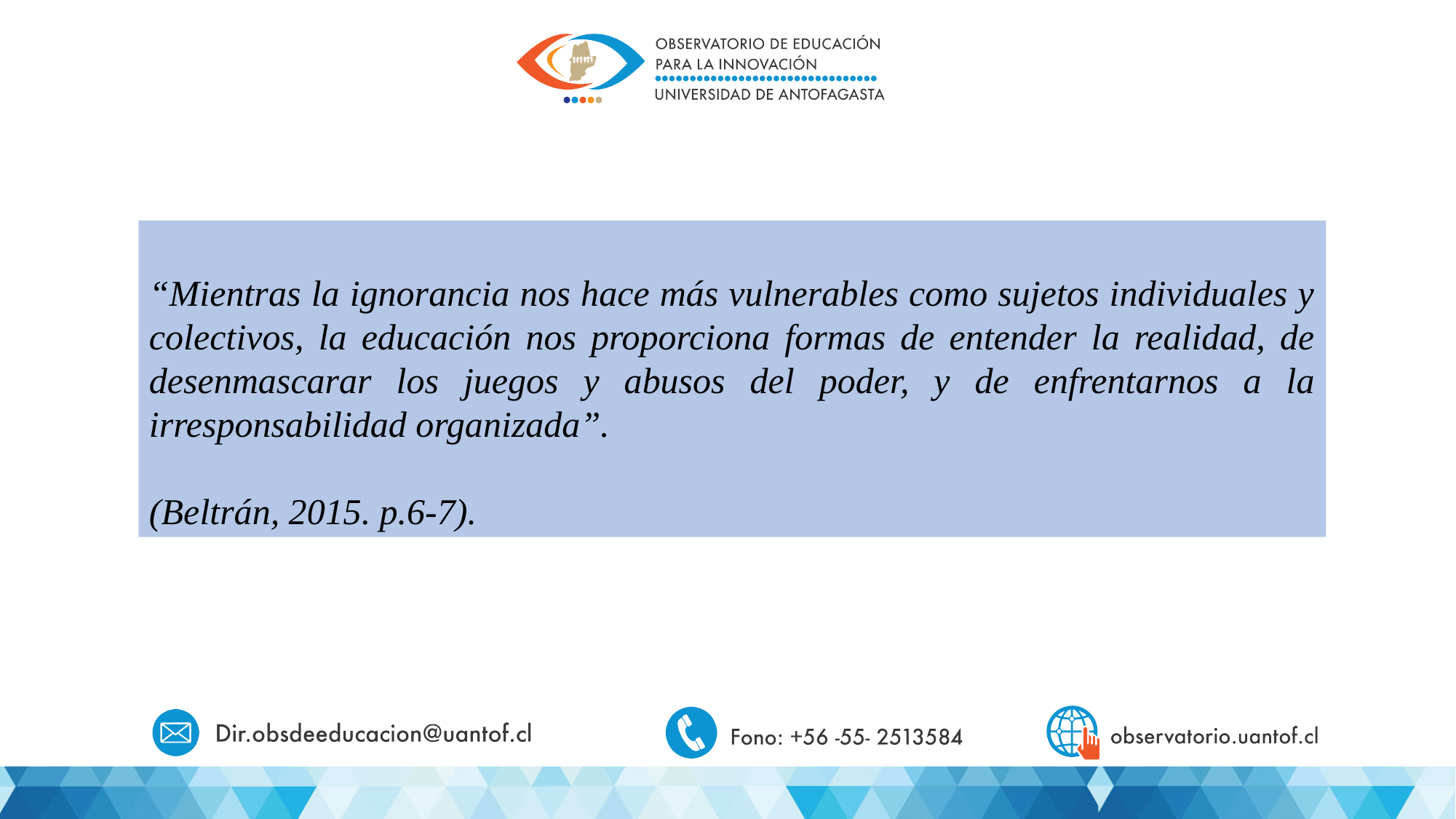

“Mientras la ignorancia nos hace más vulnerables como sujetos individuales y colectivos, la educación nos proporciona formas de entender la realidad, de desenmascarar los juegos y abusos del poder, y de enfrentarnos a la irresponsabilidad organizada”.

(Beltrán, 2015. p.6-7).